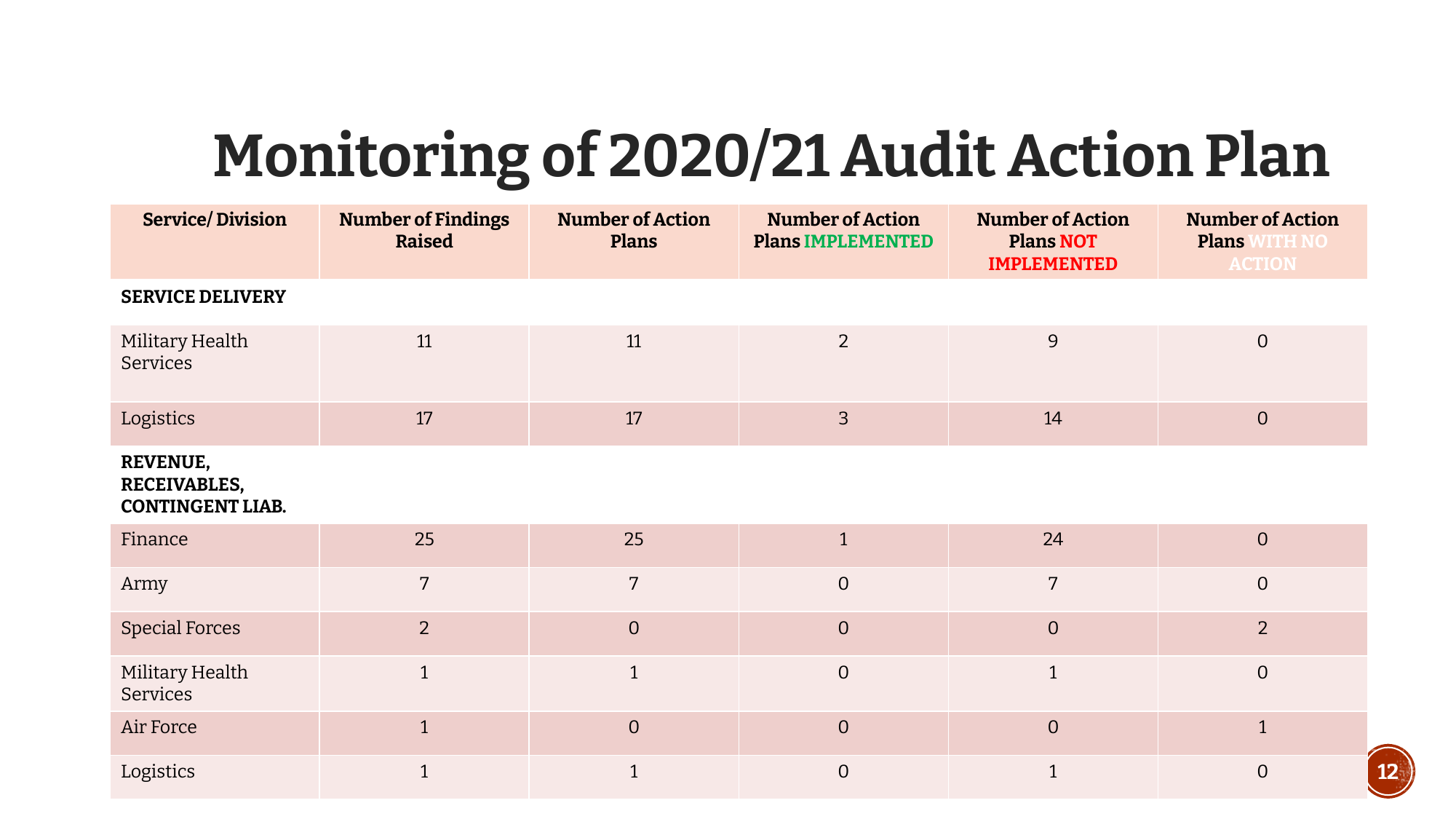

# Monitoring of 2020/21 Audit Action Plan
| Service/ Division | Number of Findings Raised | Number of Action Plans | Number of Action Plans IMPLEMENTED | Number of Action Plans NOT IMPLEMENTED | Number of Action Plans WITH NO ACTION |
| --- | --- | --- | --- | --- | --- |
| SERVICE DELIVERY |  |  |  |  |  |
| Military Health Services | 11 | 11 | 2 | 9 | 0 |
| Logistics | 17 | 17 | 3 | 14 | 0 |
| REVENUE, RECEIVABLES, CONTINGENT LIAB. |  |  |  |  |  |
| Finance | 25 | 25 | 1 | 24 | 0 |
| Army | 7 | 7 | 0 | 7 | 0 |
| Special Forces | 2 | 0 | 0 | 0 | 2 |
| Military Health Services | 1 | 1 | 0 | 1 | 0 |
| Air Force | 1 | 0 | 0 | 0 | 1 |
| Logistics | 1 | 1 | 0 | 1 | 0 |
12